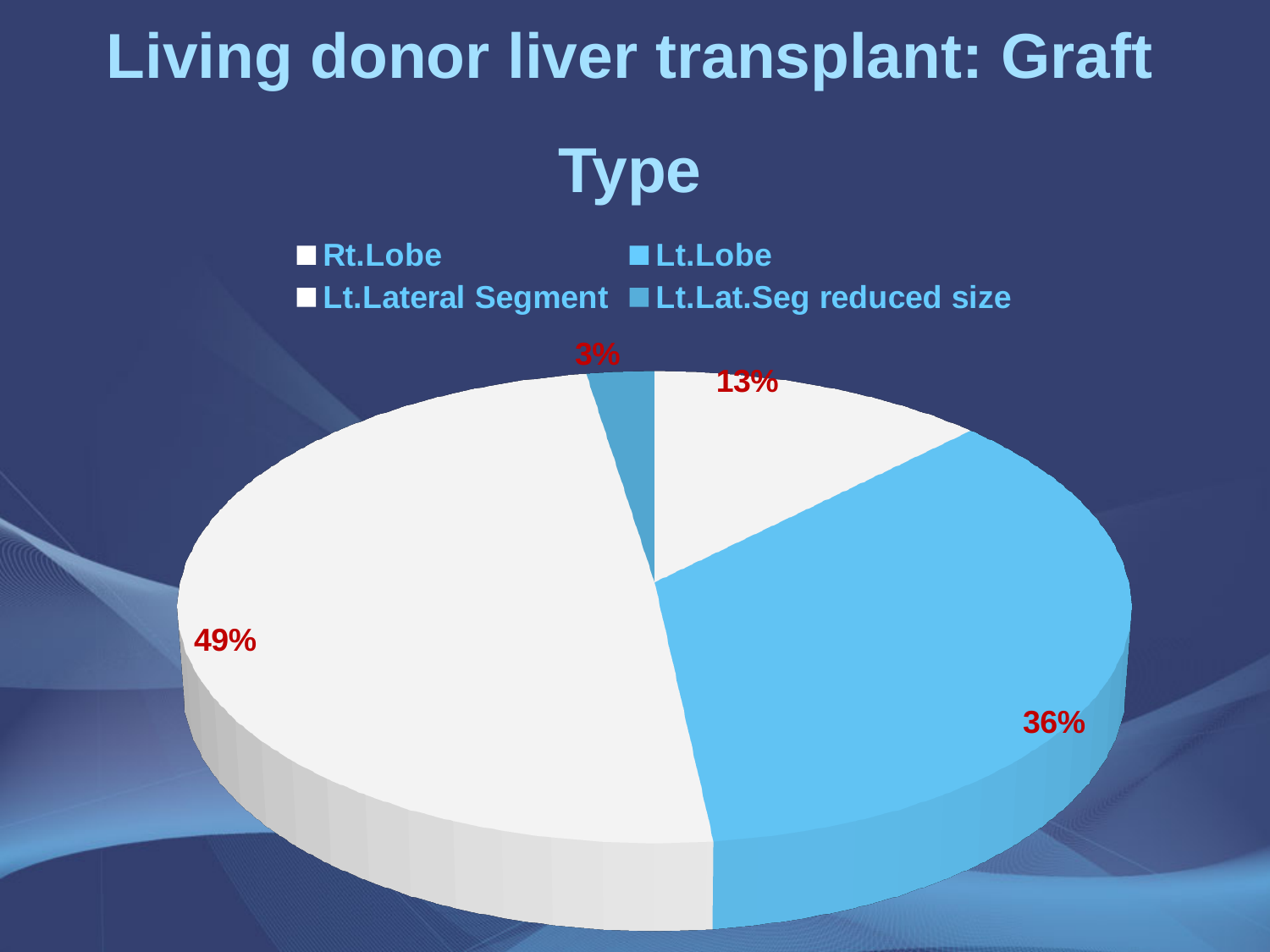

Living donor liver transplant: Graft Type

[unsupported chart]